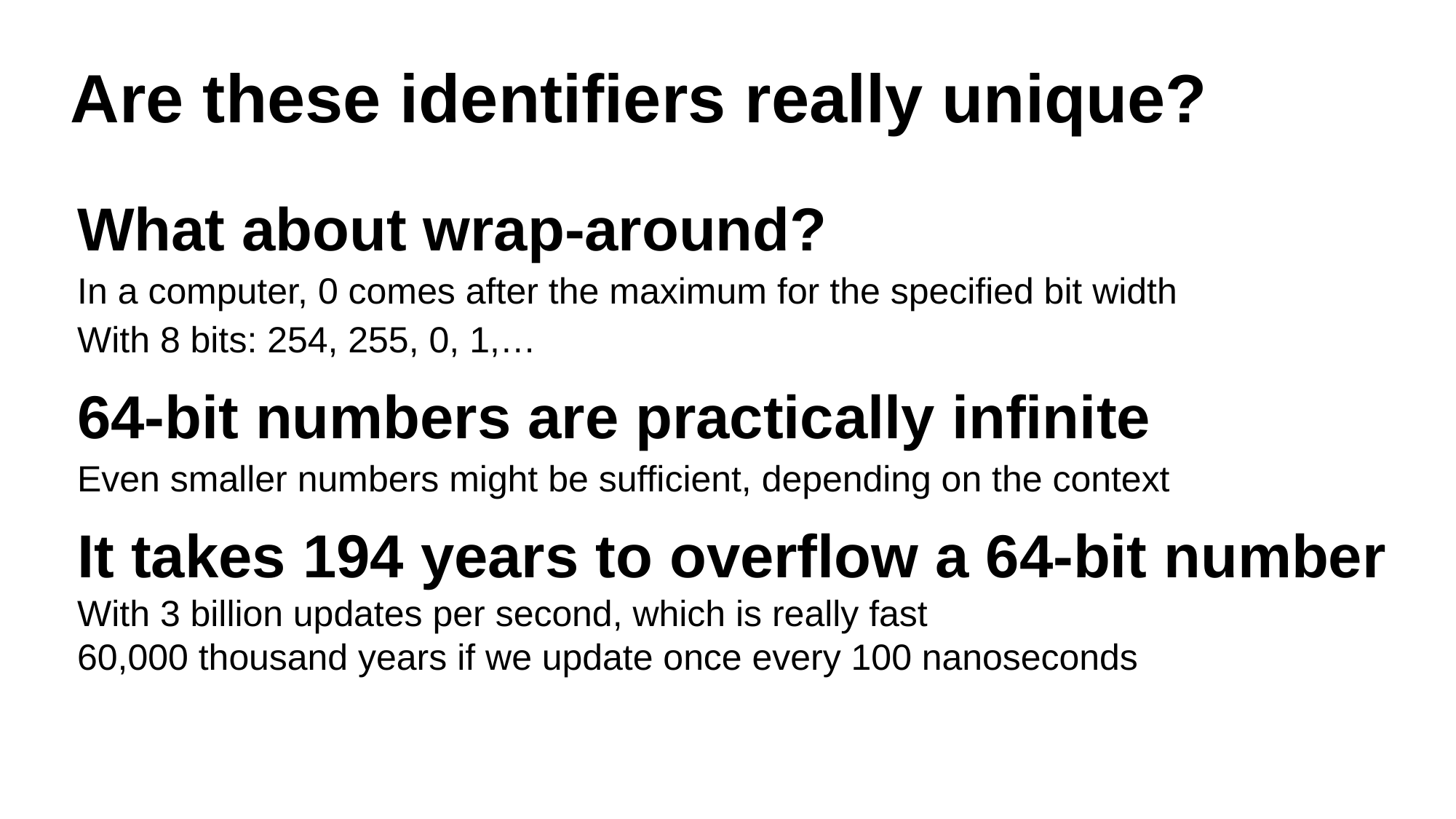

# Are these identifiers really unique?
What about wrap-around?
In a computer, 0 comes after the maximum for the specified bit width
With 8 bits: 254, 255, 0, 1,…
64-bit numbers are practically infinite
Even smaller numbers might be sufficient, depending on the context
It takes 194 years to overflow a 64-bit number
With 3 billion updates per second, which is really fast
60,000 thousand years if we update once every 100 nanoseconds